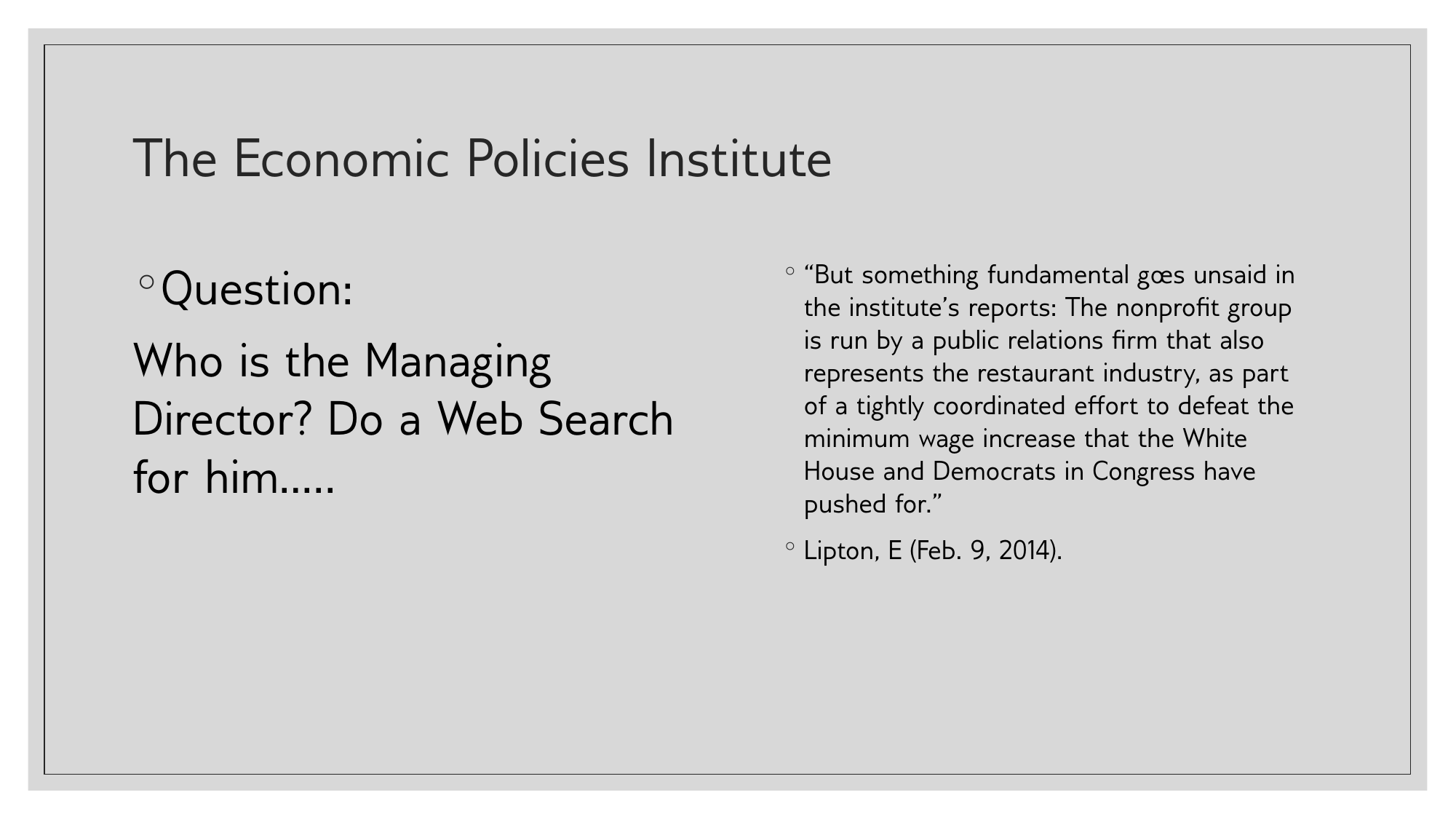

# The Economic Policies Institute
Question:
Who is the Managing Director? Do a Web Search for him…..
“But something fundamental goes unsaid in the institute’s reports: The nonprofit group is run by a public relations firm that also represents the restaurant industry, as part of a tightly coordinated effort to defeat the minimum wage increase that the White House and Democrats in Congress have pushed for.”
Lipton, E (Feb. 9, 2014).